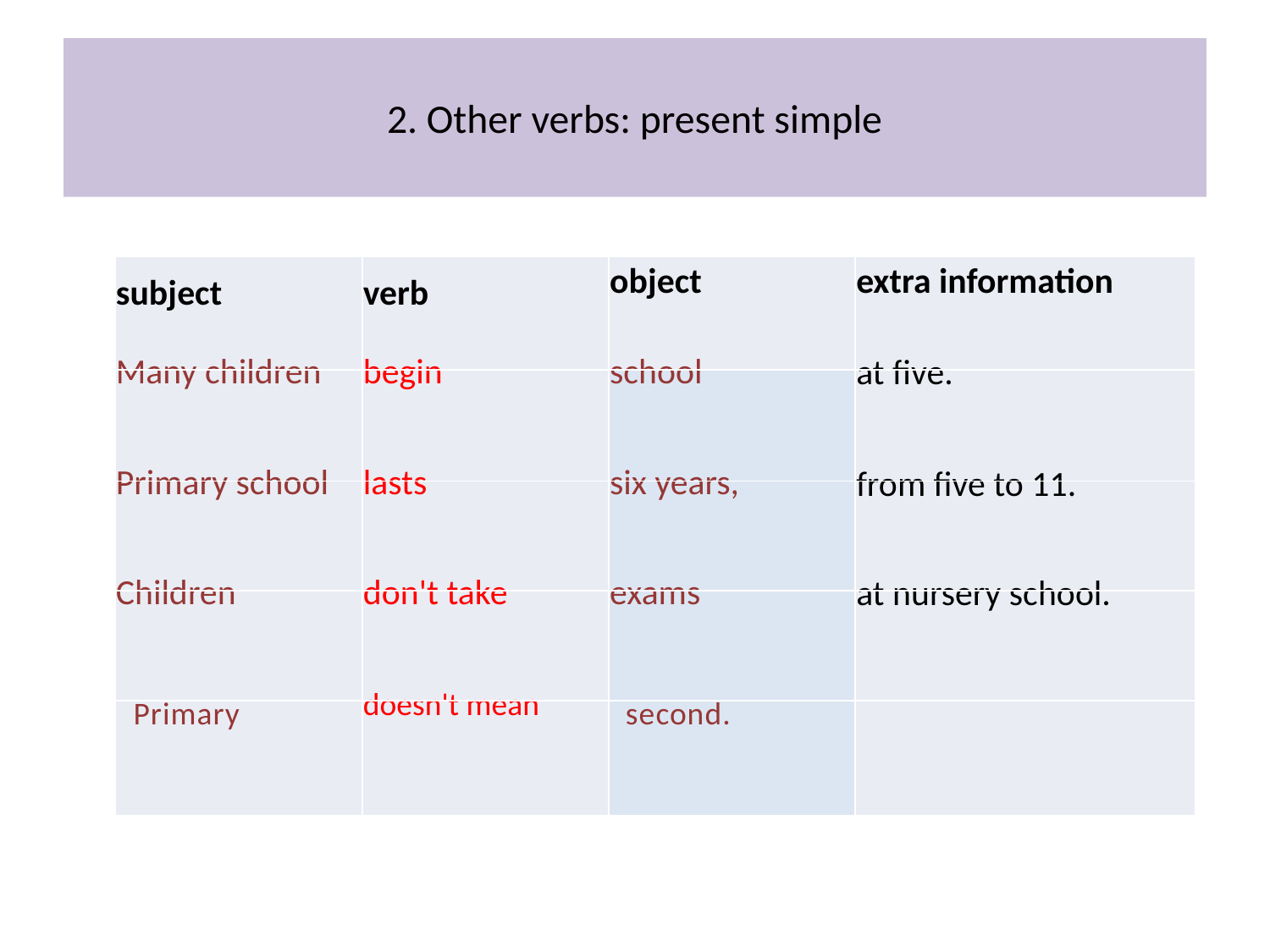

# 2. Other verbs: present simple
| subject | verb | object | extra information |
| --- | --- | --- | --- |
| Many children | begin | school | at five. |
| Primary school | lasts | six years, | from five to 11. |
| Children | don't take | exams | at nursery school. |
| Primary | doesn't mean | second. |  |